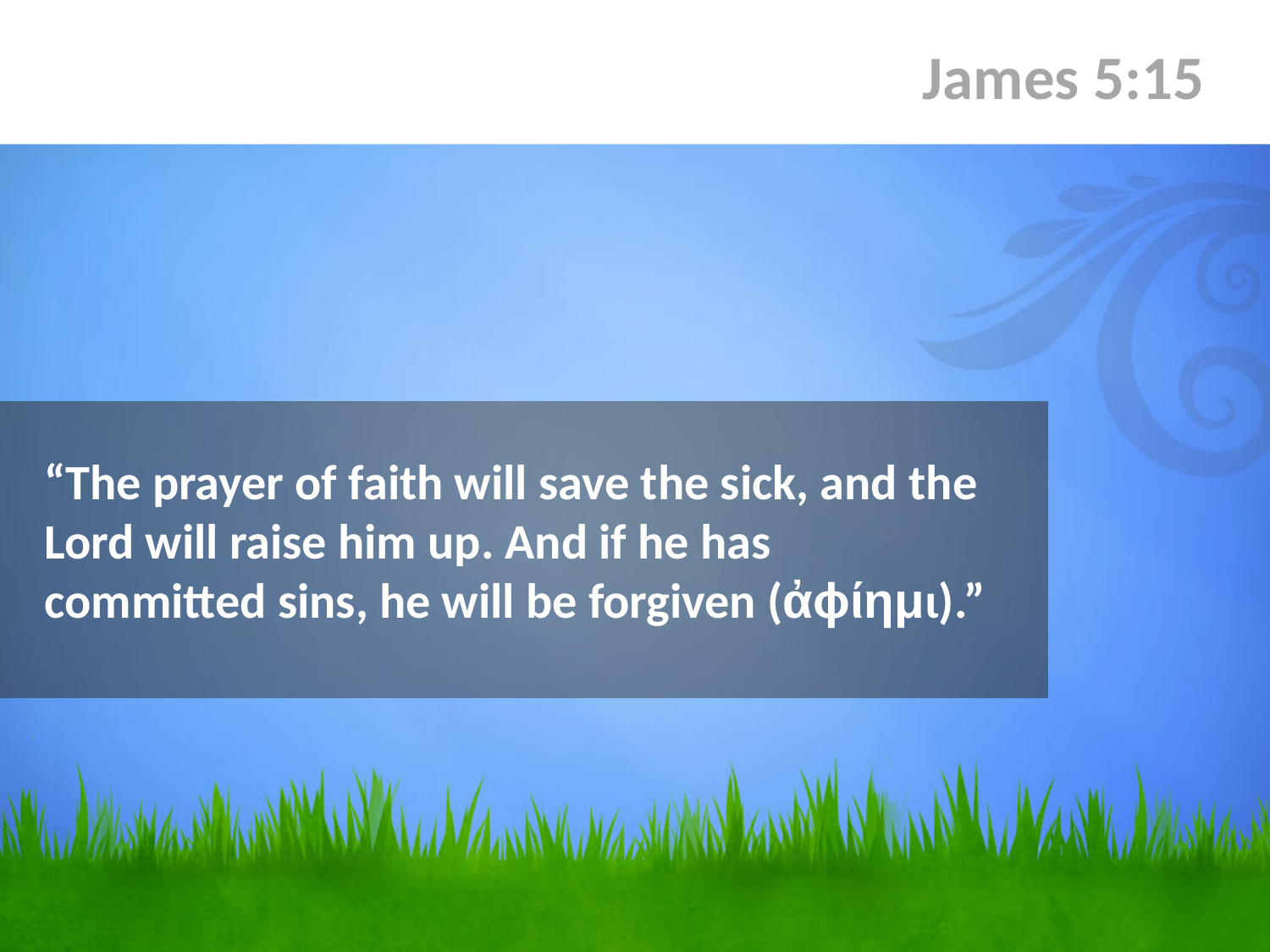

James 5:15

# “The prayer of faith will save the sick, and the Lord will raise him up. And if he has committed sins, he will be forgiven (ἀϕίημι).”